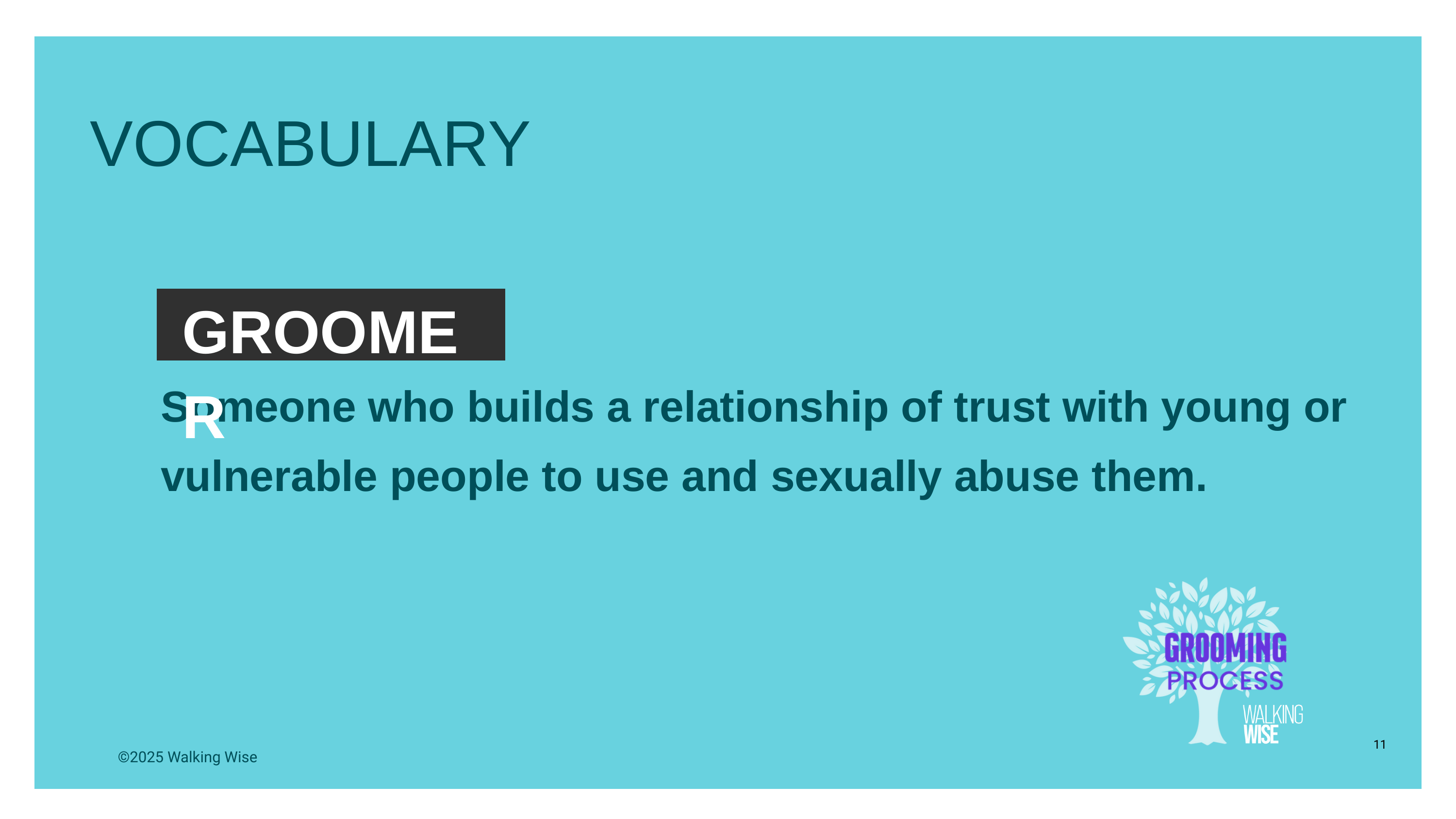

EDUCATON GUIDE
VOCABULARY
GROOMER

Someone who builds a relationship of trust with young or vulnerable people to use and sexually abuse them.

11
©2025 Walking Wise
3